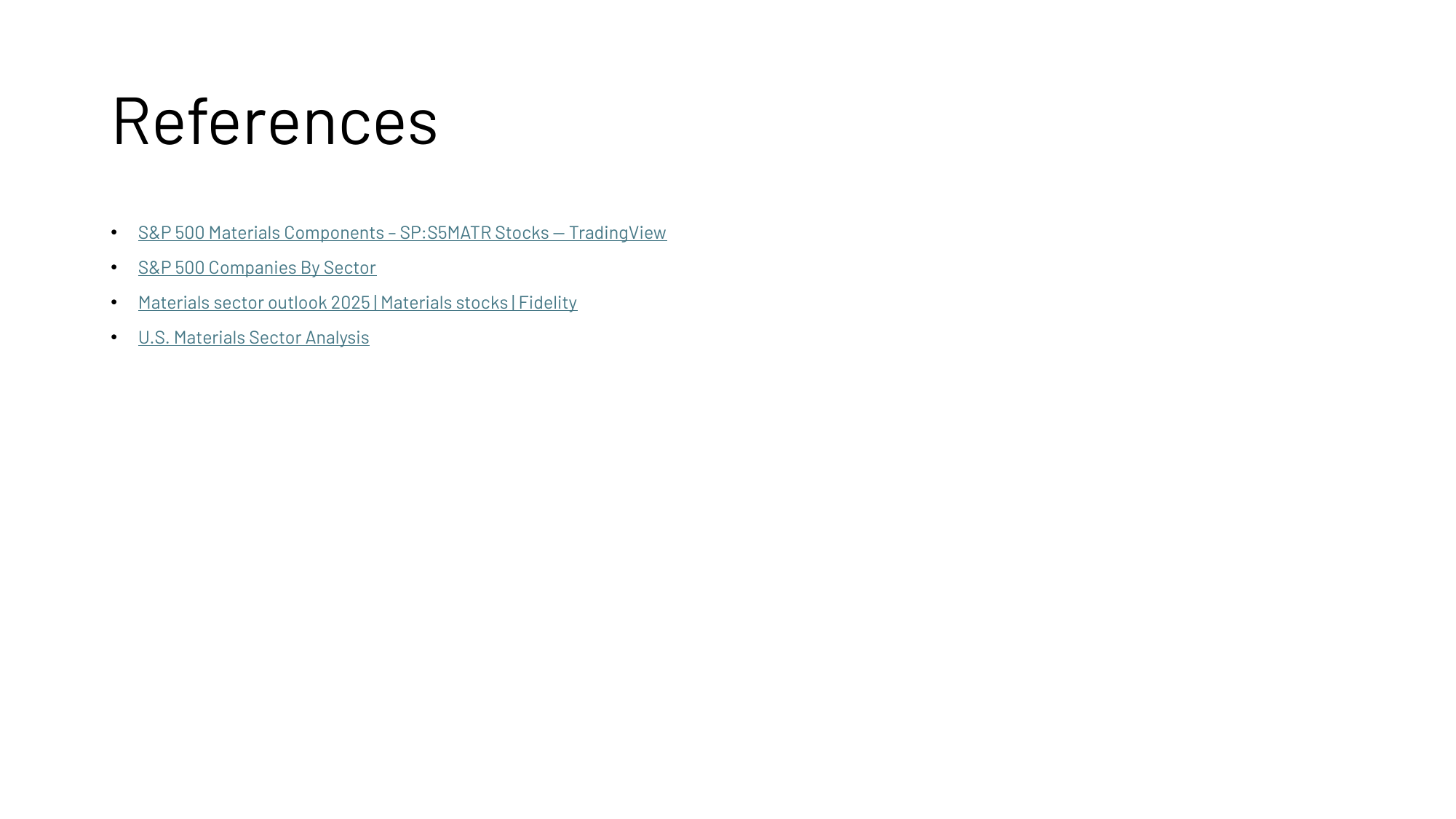

# References
S&P 500 Materials Components – SP:S5MATR Stocks — TradingView
S&P 500 Companies By Sector
Materials sector outlook 2025 | Materials stocks | Fidelity
U.S. Materials Sector Analysis